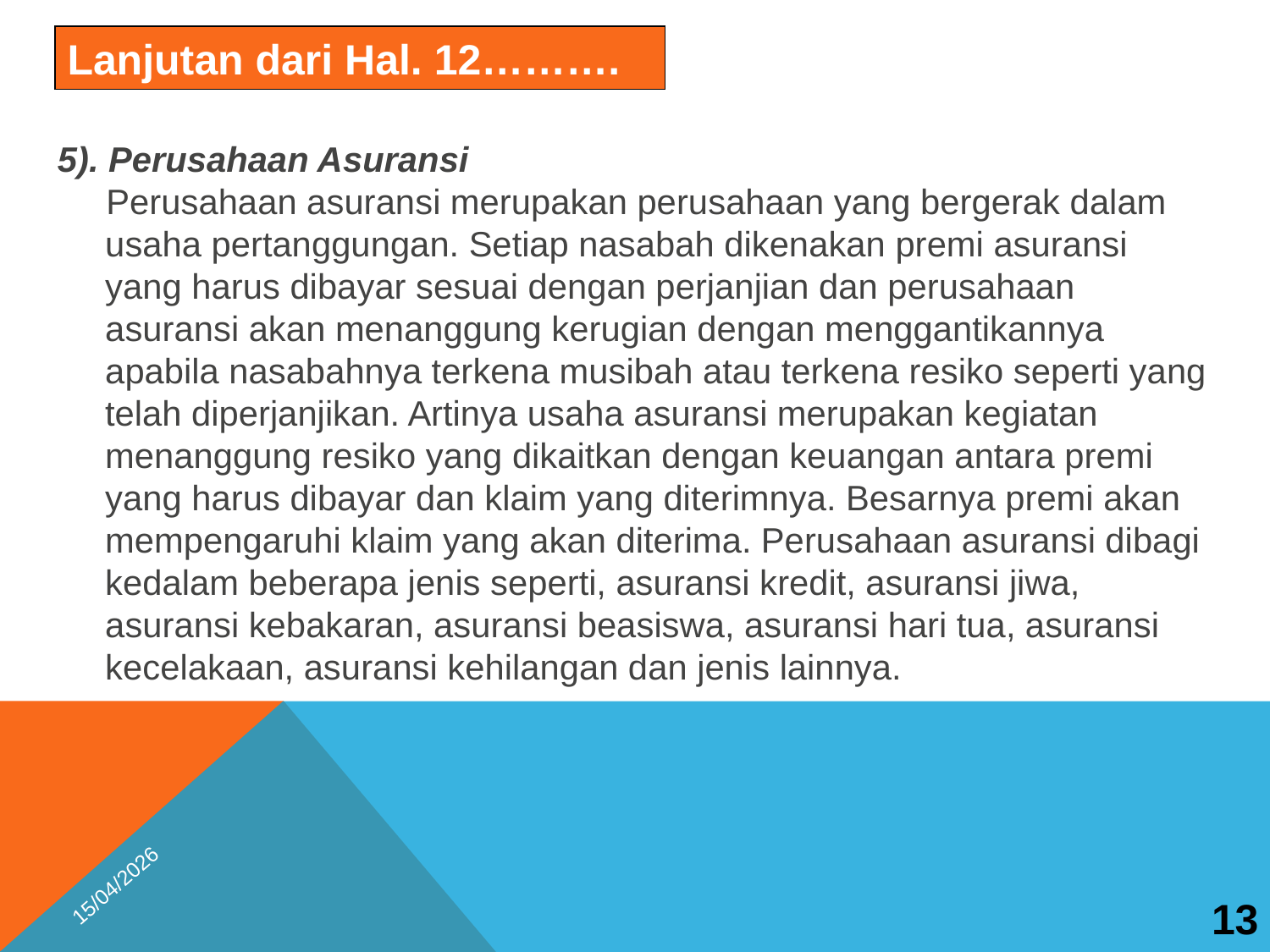

Lanjutan dari Hal. 12……….

5). Perusahaan Asuransi
     Perusahaan asuransi merupakan perusahaan yang bergerak dalam usaha pertanggungan. Setiap nasabah dikenakan premi asuransi yang harus dibayar sesuai dengan perjanjian dan perusahaan asuransi akan menanggung kerugian dengan menggantikannya apabila nasabahnya terkena musibah atau terkena resiko seperti yang telah diperjanjikan. Artinya usaha asuransi merupakan kegiatan menanggung resiko yang dikaitkan dengan keuangan antara premi yang harus dibayar dan klaim yang diterimnya. Besarnya premi akan mempengaruhi klaim yang akan diterima. Perusahaan asuransi dibagi kedalam beberapa jenis seperti, asuransi kredit, asuransi jiwa, asuransi kebakaran, asuransi beasiswa, asuransi hari tua, asuransi kecelakaan, asuransi kehilangan dan jenis lainnya.
13
15/04/2026